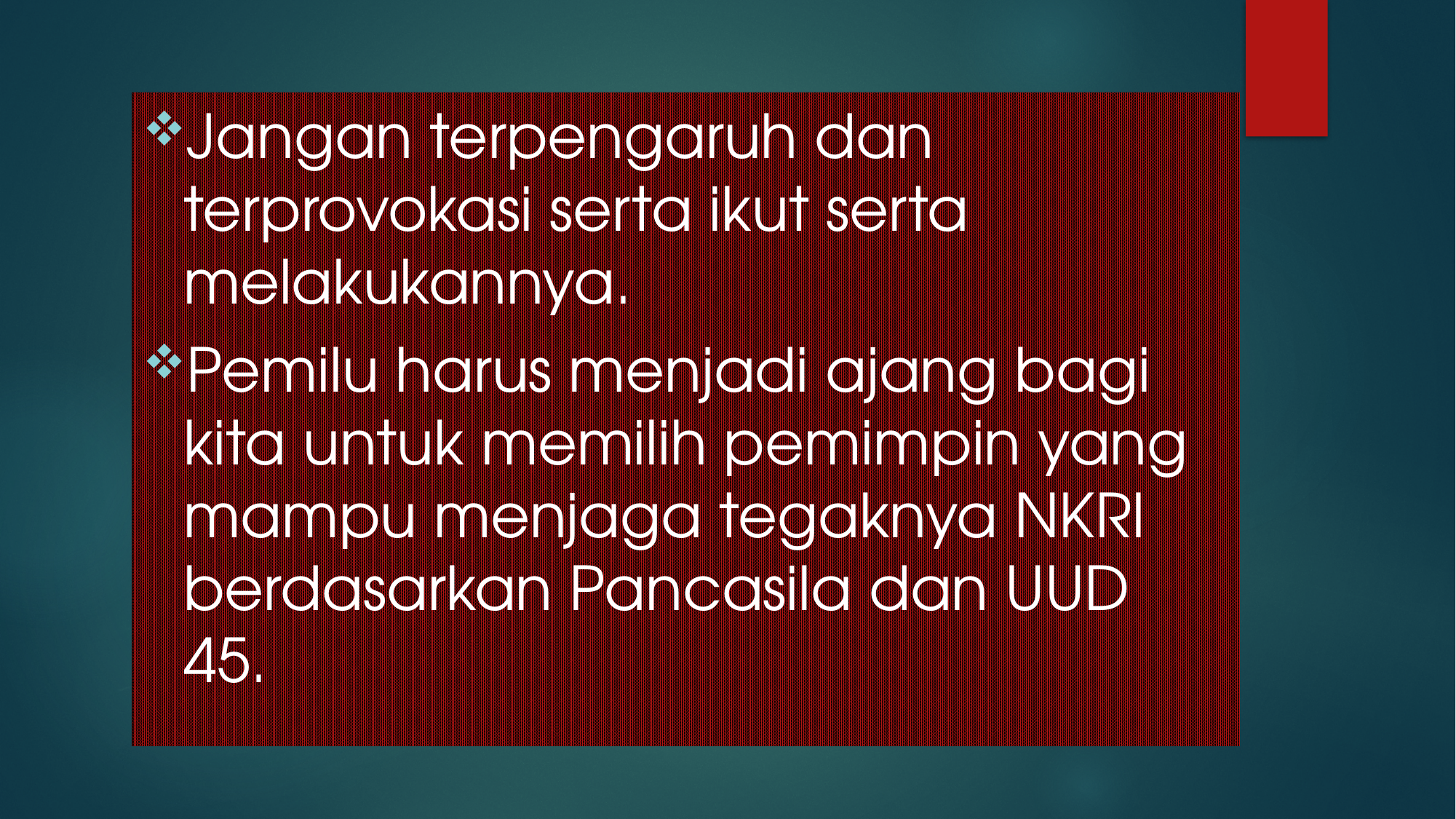

Jangan terpengaruh dan terprovokasi serta ikut serta melakukannya.
Pemilu harus menjadi ajang bagi kita untuk memilih pemimpin yang mampu menjaga tegaknya NKRI berdasarkan Pancasila dan UUD 45.